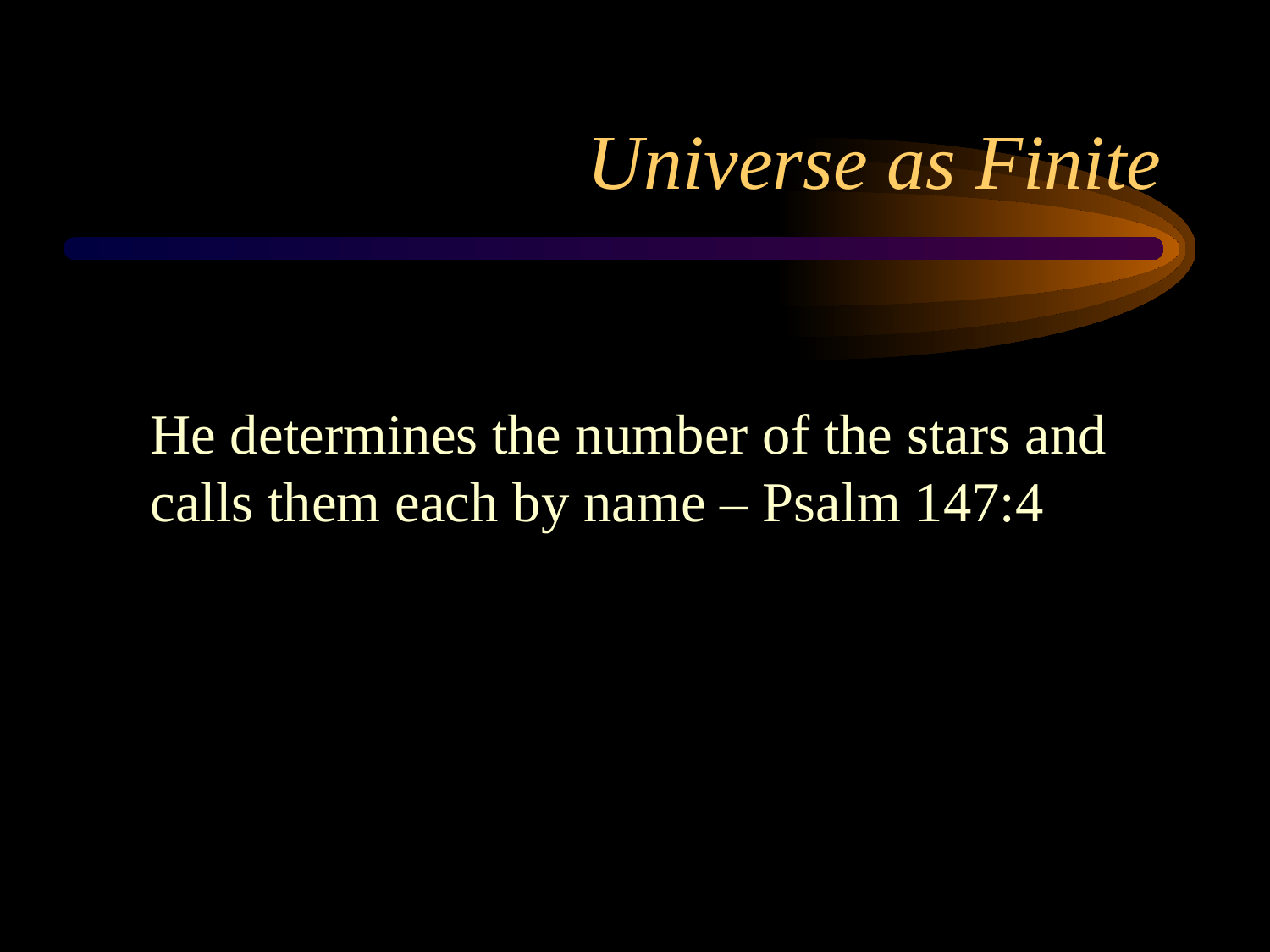

# Universe as Finite
He determines the number of the stars and calls them each by name – Psalm 147:4